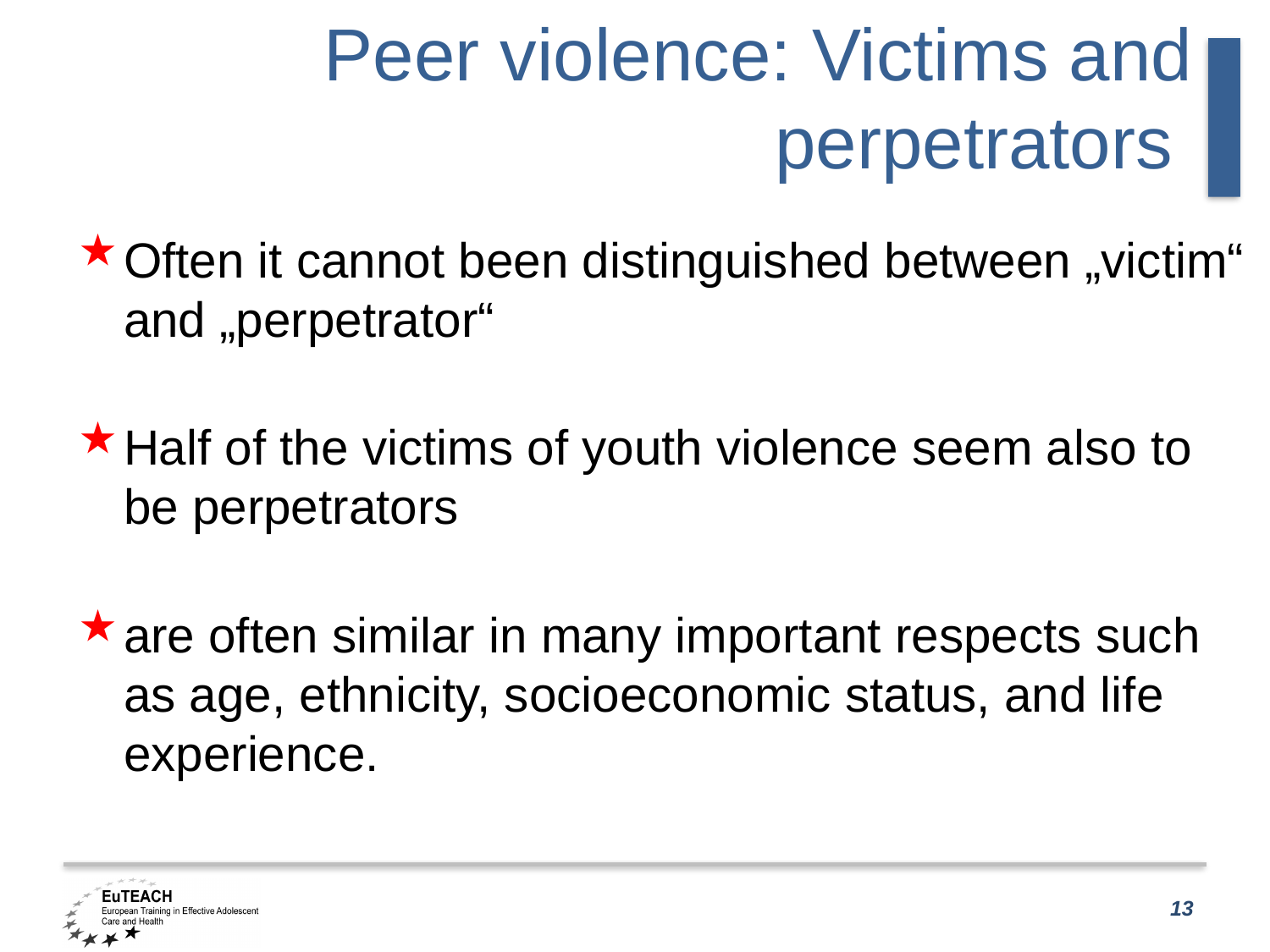

# Peer violence: Victims and perpetrators
Often it cannot been distinguished between „victim“ and „perpetrator“
Half of the victims of youth violence seem also to be perpetrators
are often similar in many important respects such as age, ethnicity, socioeconomic status, and life experience.
13